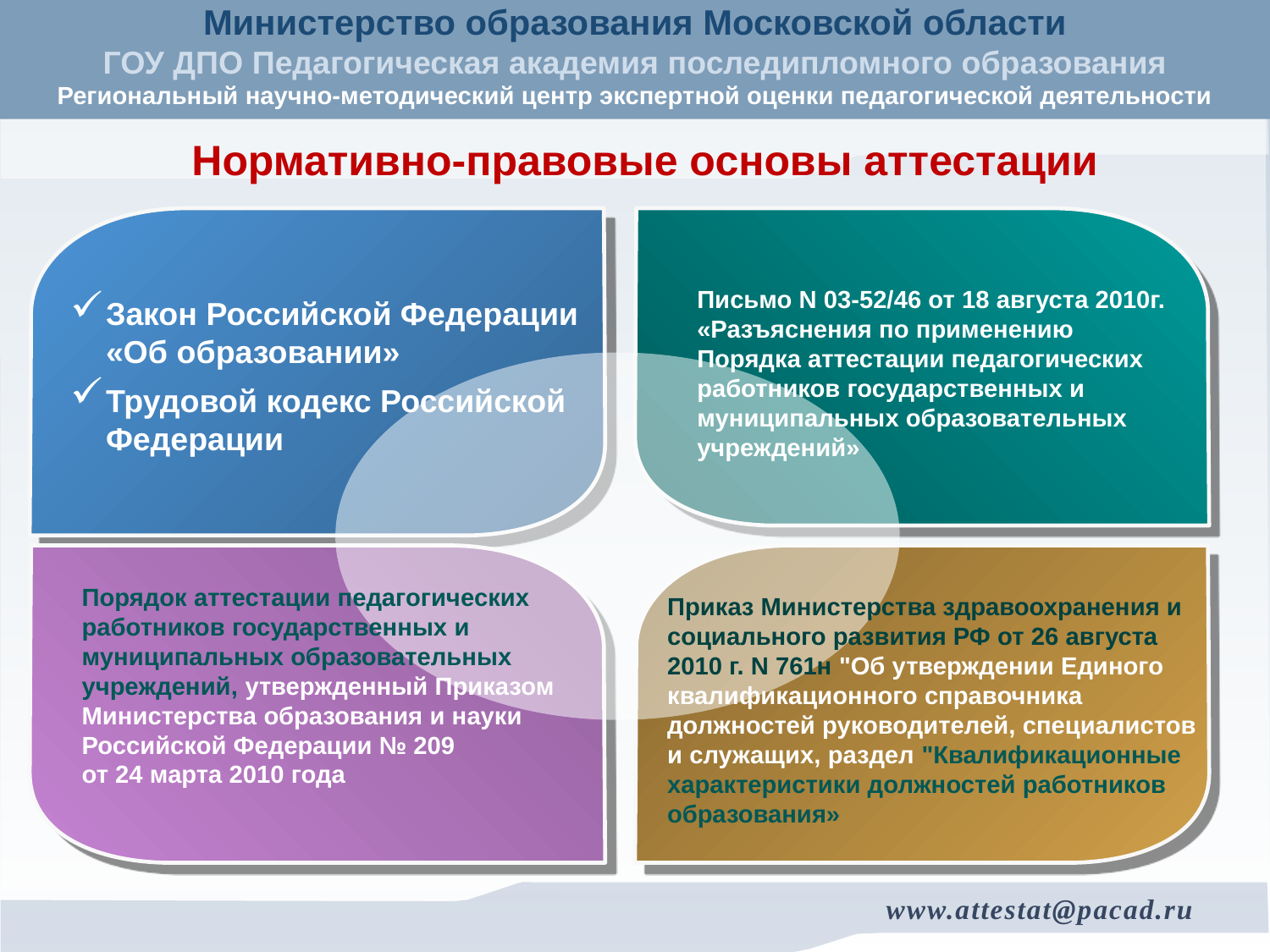

# Нормативно-правовые основы аттестации

Письмо N 03-52/46 от 18 августа 2010г. «Разъяснения по применению Порядка аттестации педагогических работников государственных и муниципальных образовательных учреждений»
Закон Российской Федерации «Об образовании»
Трудовой кодекс Российской Федерации

Порядок аттестации педагогических работников государственных и муниципальных образовательных учреждений, утвержденный Приказом Министерства образования и науки Российской Федерации № 209
от 24 марта 2010 года
Приказ Министерства здравоохранения и социального развития РФ от 26 августа 2010 г. N 761н "Об утверждении Единого квалификационного справочника должностей руководителей, специалистов и служащих, раздел "Квалификационные характеристики должностей работников образования»